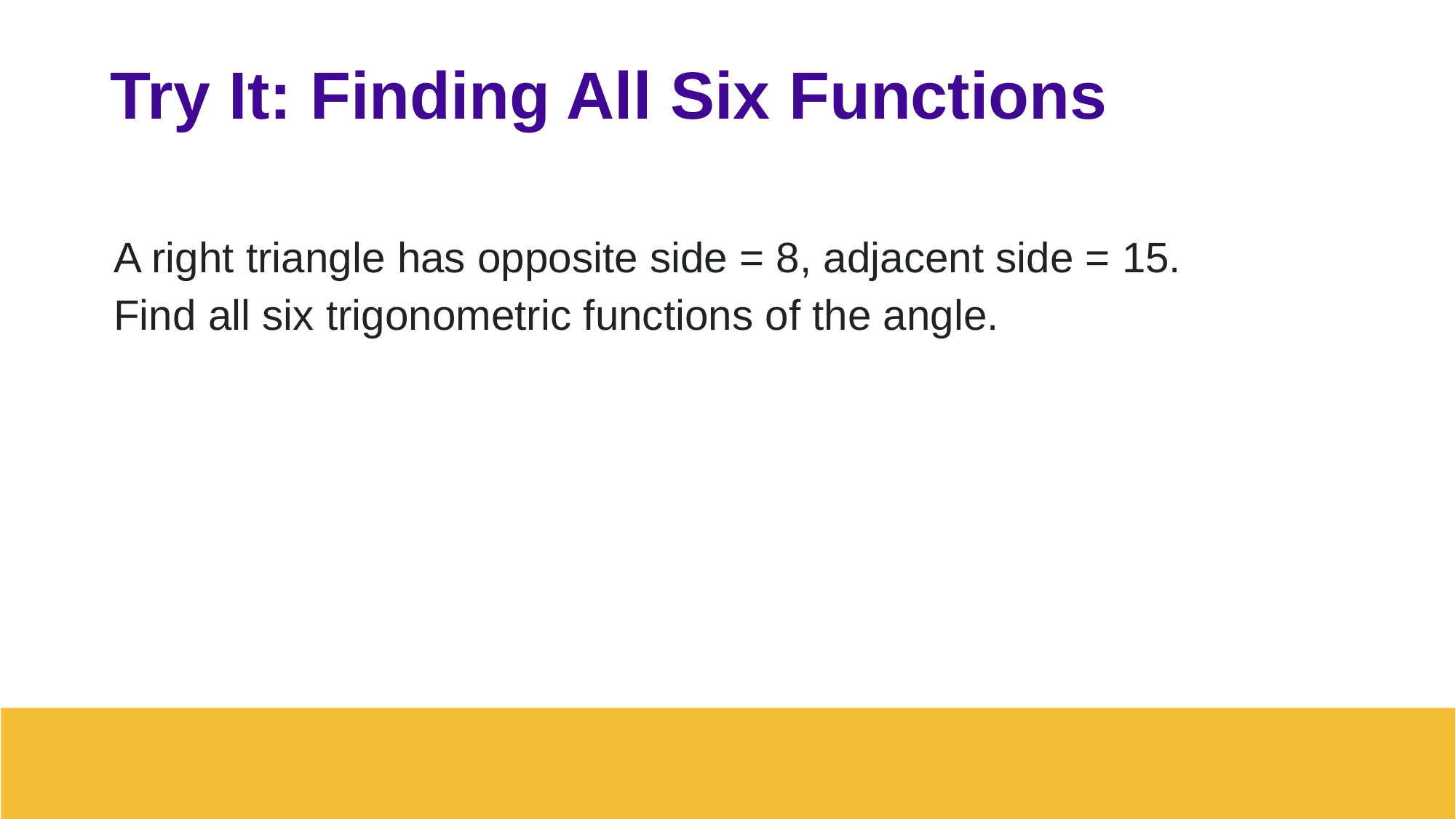

# Try It: Finding All Six Functions
A right triangle has opposite side = 8, adjacent side = 15. Find all six trigonometric functions of the angle.